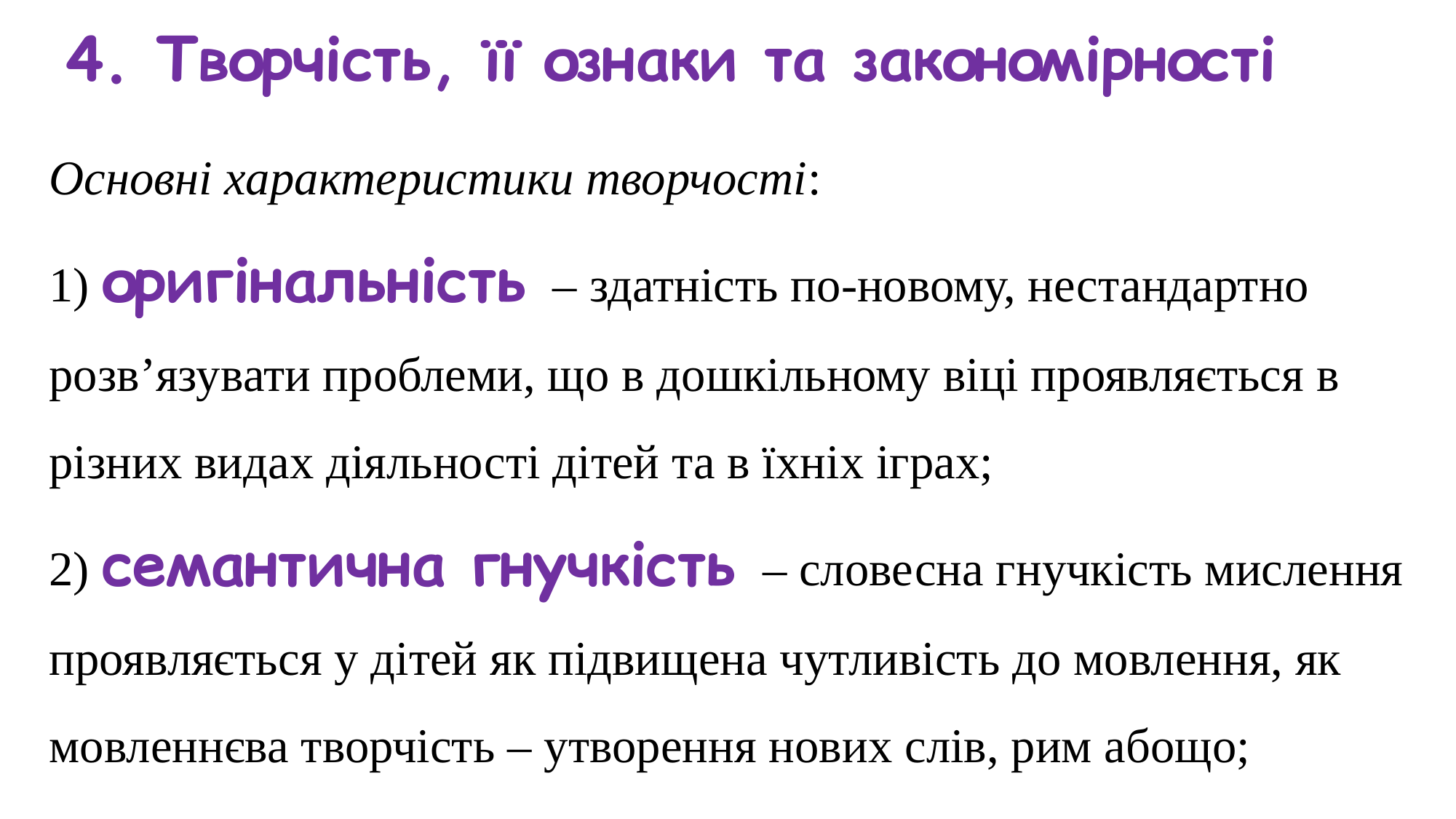

4. Творчість, її ознаки та закономірності
Основні характеристики творчості:
1) оригінальність – здатність по-новому, нестандартно розв’язувати проблеми, що в дошкільному віці проявляється в різних видах діяльності дітей та в їхніх іграх;
2) семантична гнучкість – словесна гнучкість мислення проявляється у дітей як підвищена чутливість до мовлення, як мовленнєва творчість – утворення нових слів, рим абощо;